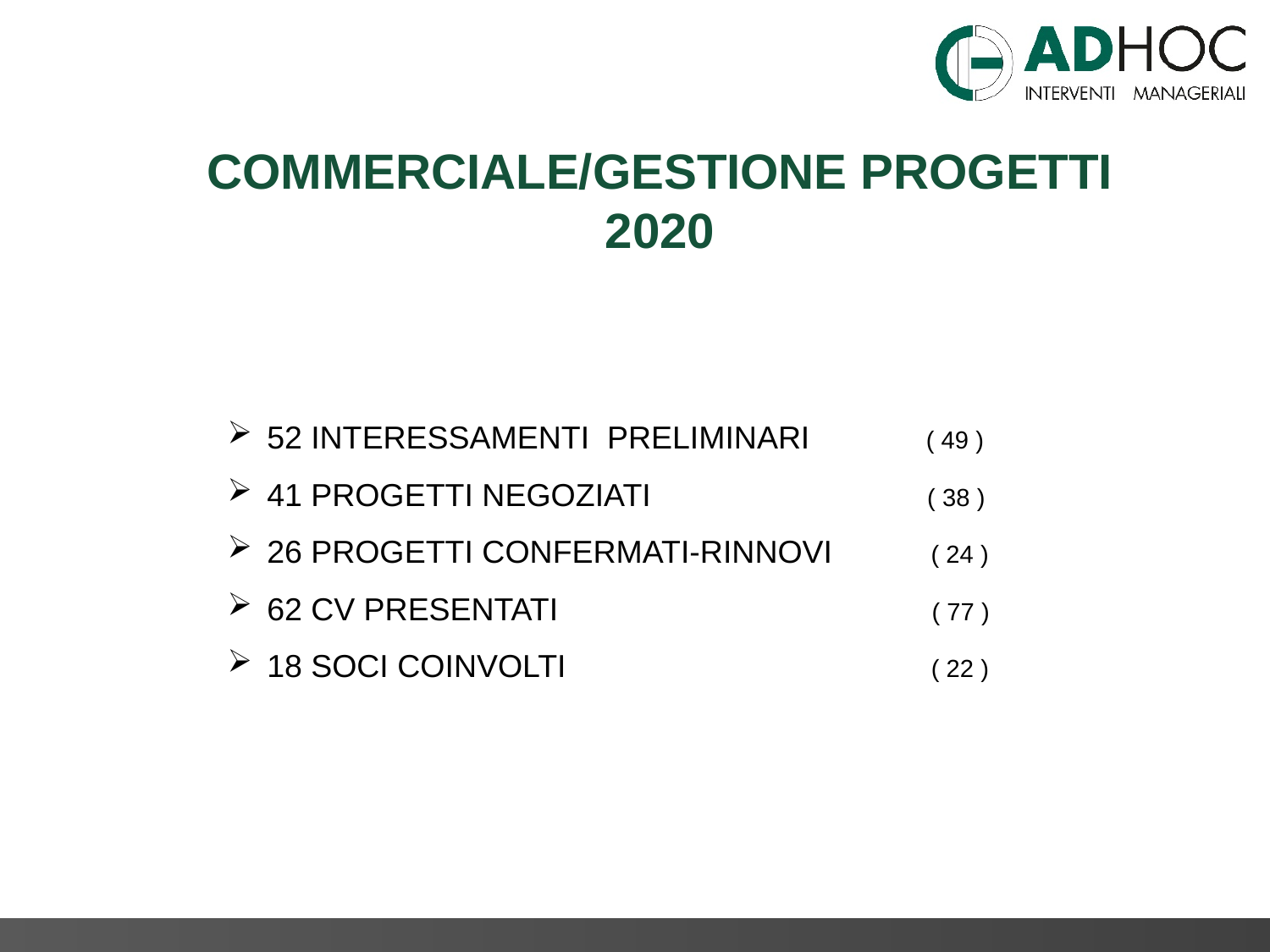

COMMERCIALE/GESTIONE PROGETTI
2020

52 INTERESSAMENTI  PRELIMINARI             ( 49 )
41 PROGETTI NEGOZIATI                               ( 38 )
26 PROGETTI CONFERMATI-RINNOVI           ( 24 )
62 CV PRESENTATI                                          ( 77 )
18 SOCI COINVOLTI                                         ( 22 )